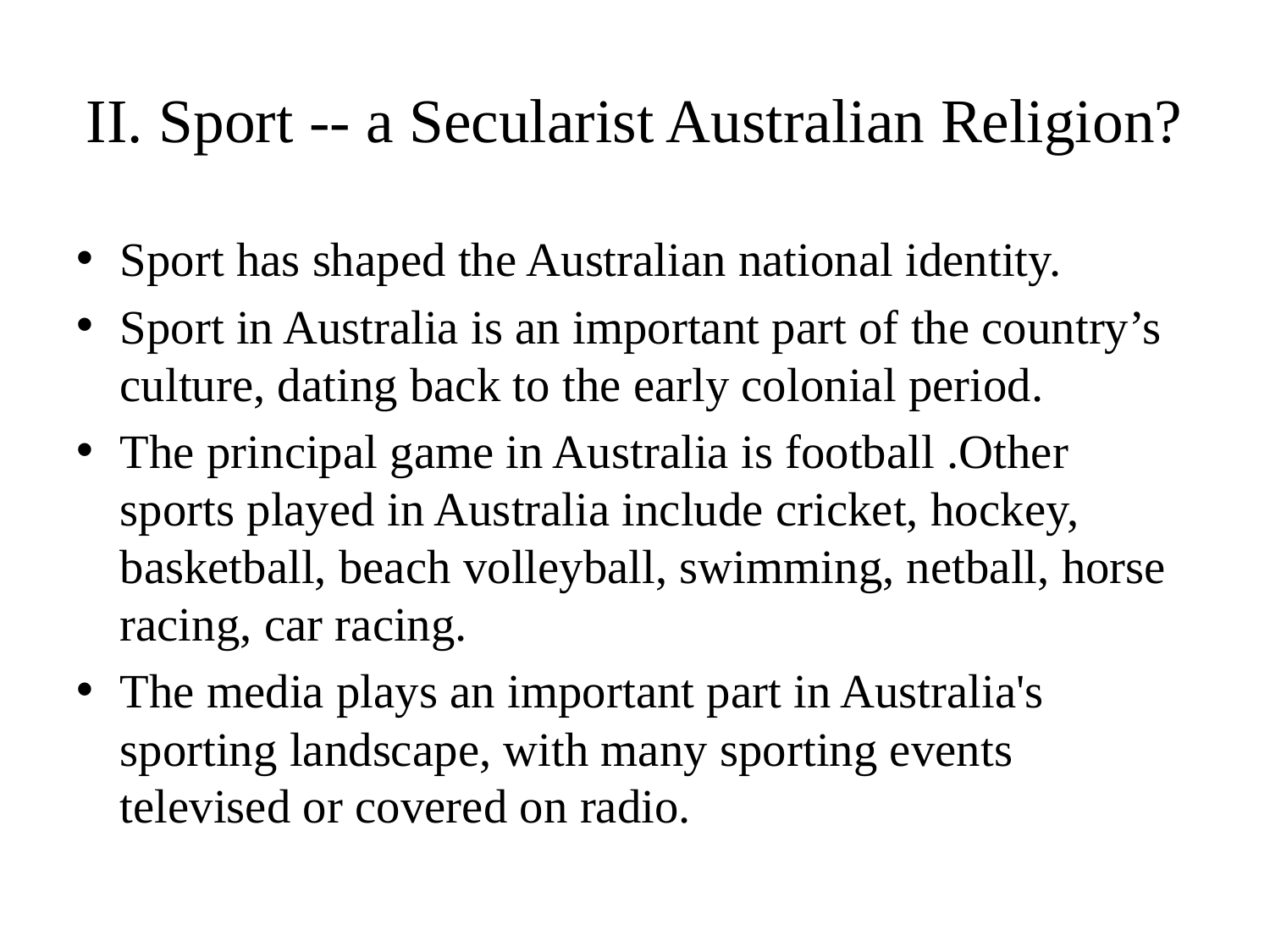

# II. Sport -- a Secularist Australian Religion?
Sport has shaped the Australian national identity.
Sport in Australia is an important part of the country’s culture, dating back to the early colonial period.
The principal game in Australia is football .Other sports played in Australia include cricket, hockey, basketball, beach volleyball, swimming, netball, horse racing, car racing.
The media plays an important part in Australia's sporting landscape, with many sporting events televised or covered on radio.